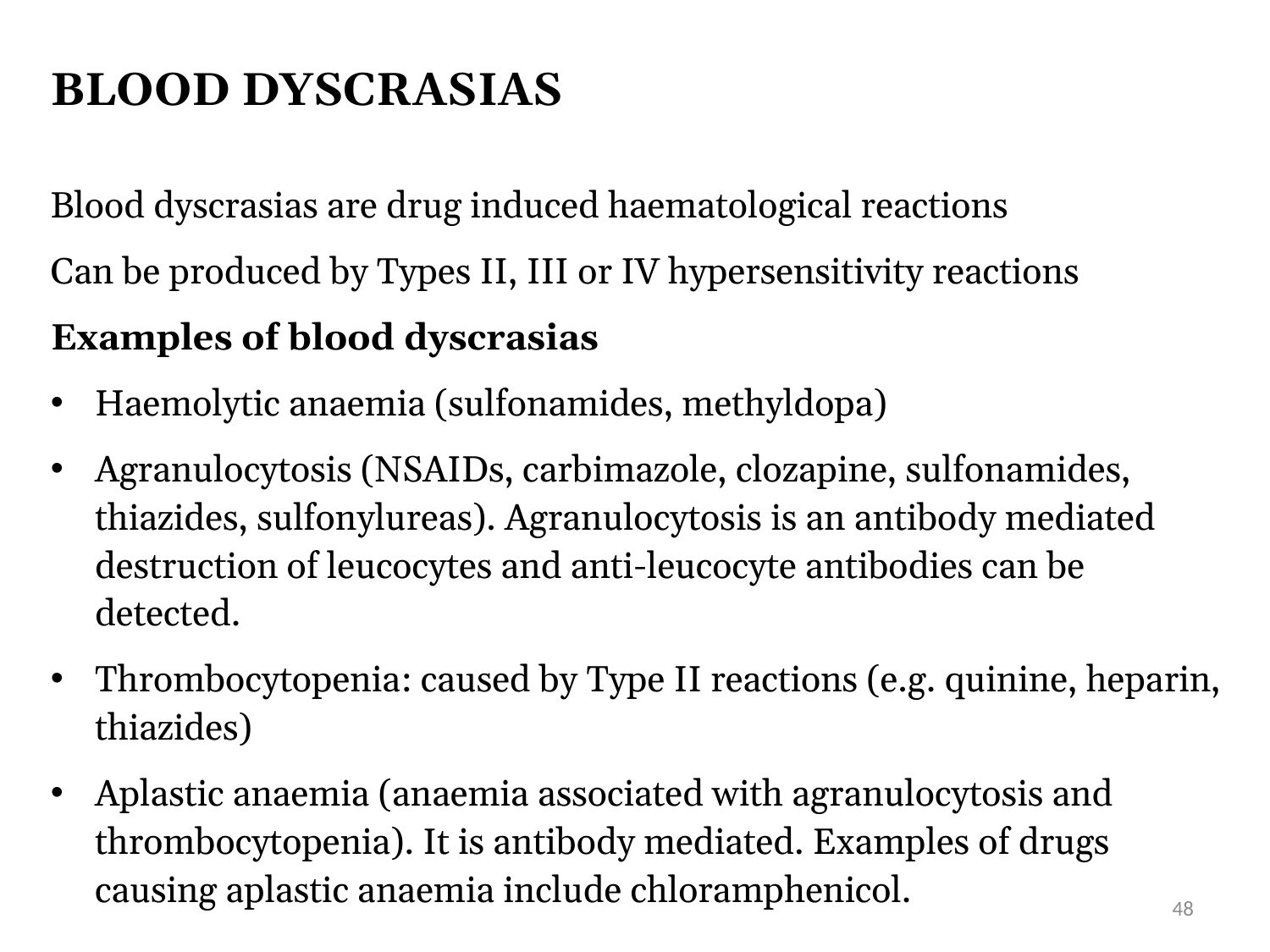

# BLOOD DYSCRASIAS
Blood dyscrasias are drug induced haematological reactions
Can be produced by Types II, III or IV hypersensitivity reactions
Examples of blood dyscrasias
Haemolytic anaemia (sulfonamides, methyldopa)
Agranulocytosis (NSAIDs, carbimazole, clozapine, sulfonamides, thiazides, sulfonylureas). Agranulocytosis is an antibody mediated destruction of leucocytes and anti-leucocyte antibodies can be detected.
Thrombocytopenia: caused by Type II reactions (e.g. quinine, heparin, thiazides)
Aplastic anaemia (anaemia associated with agranulocytosis and thrombocytopenia). It is antibody mediated. Examples of drugs causing aplastic anaemia include chloramphenicol.
48